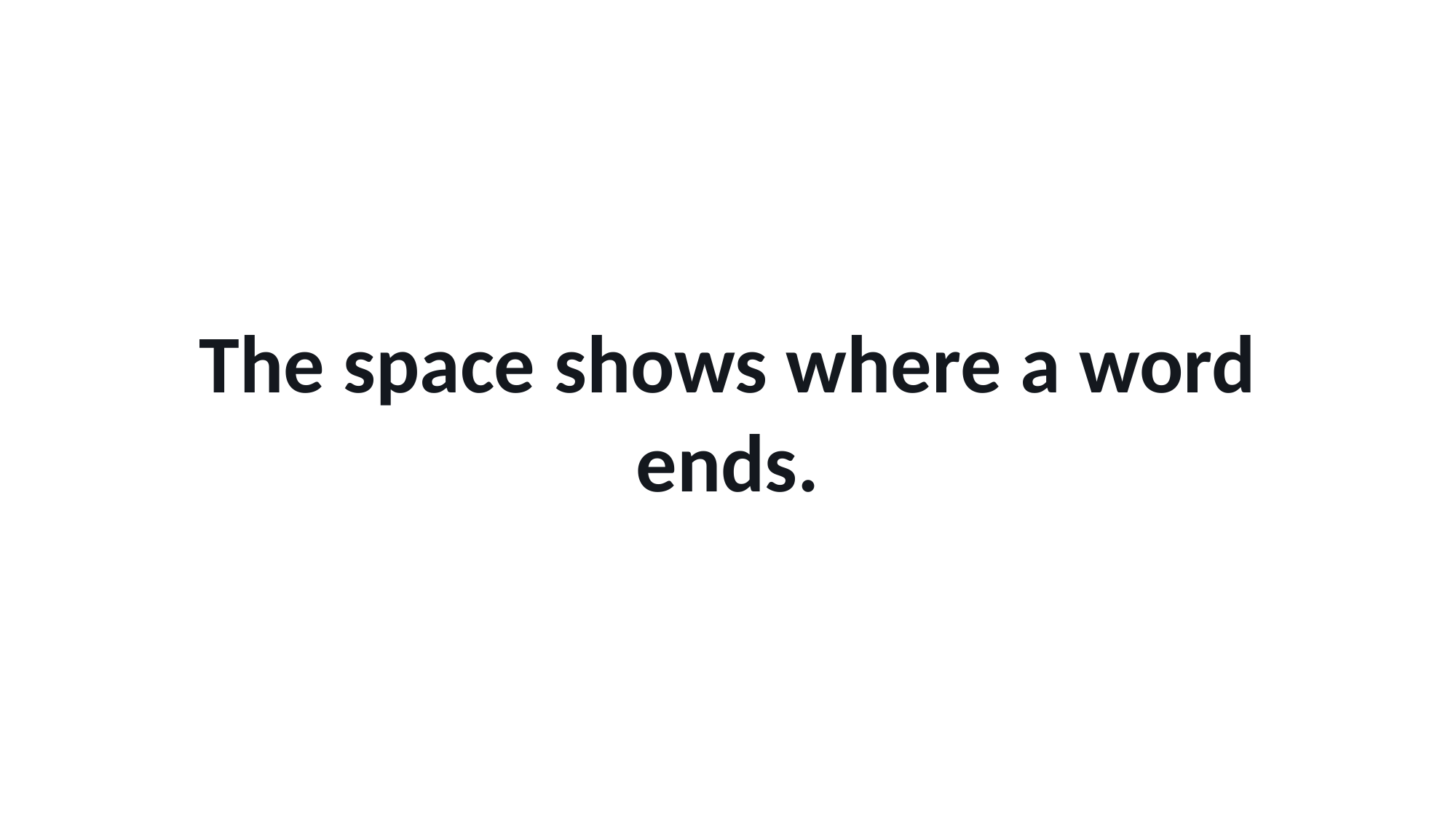

The space shows where a word ends.